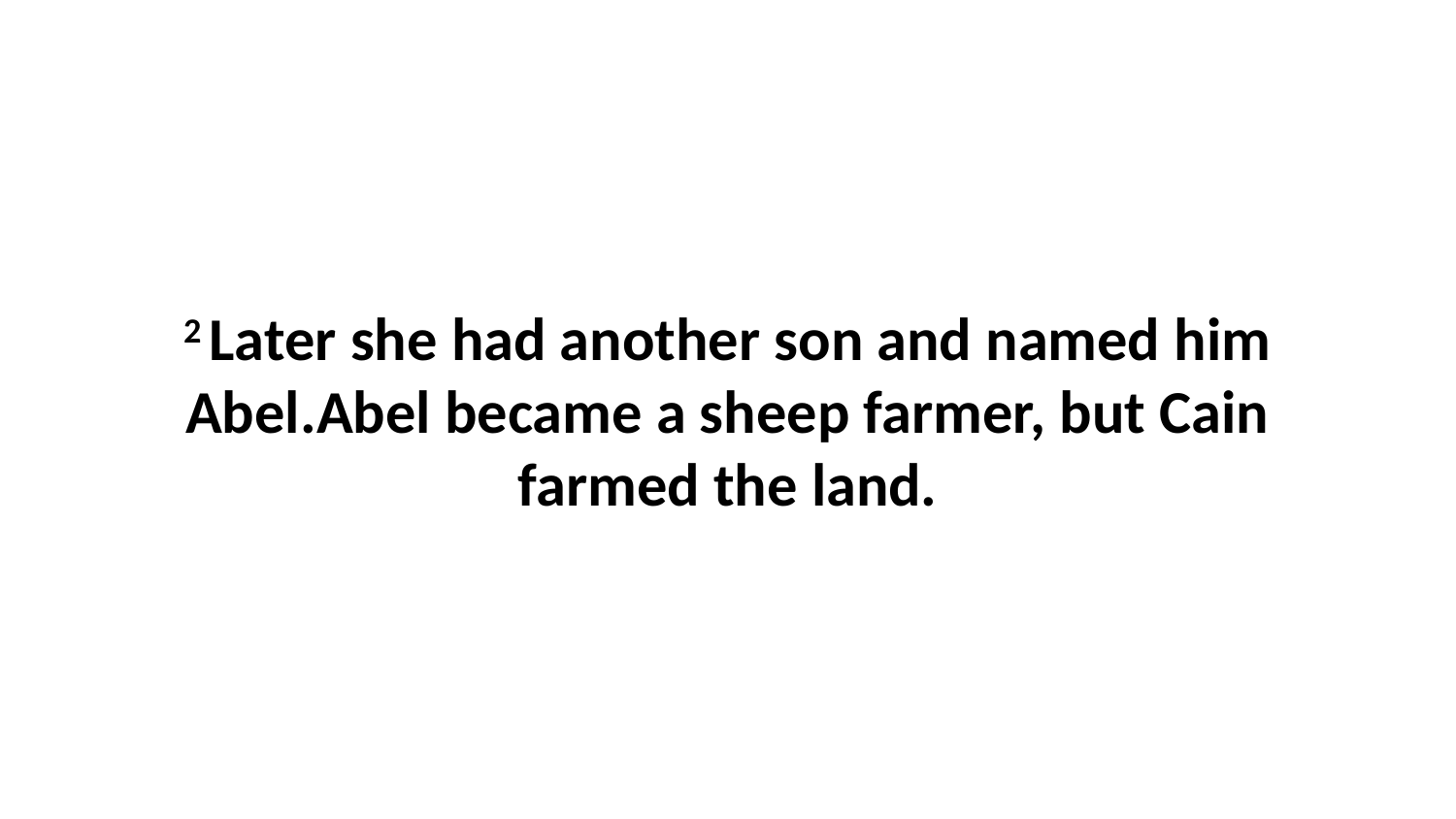

2 Later she had another son and named him Abel.Abel became a sheep farmer, but Cain farmed the land.